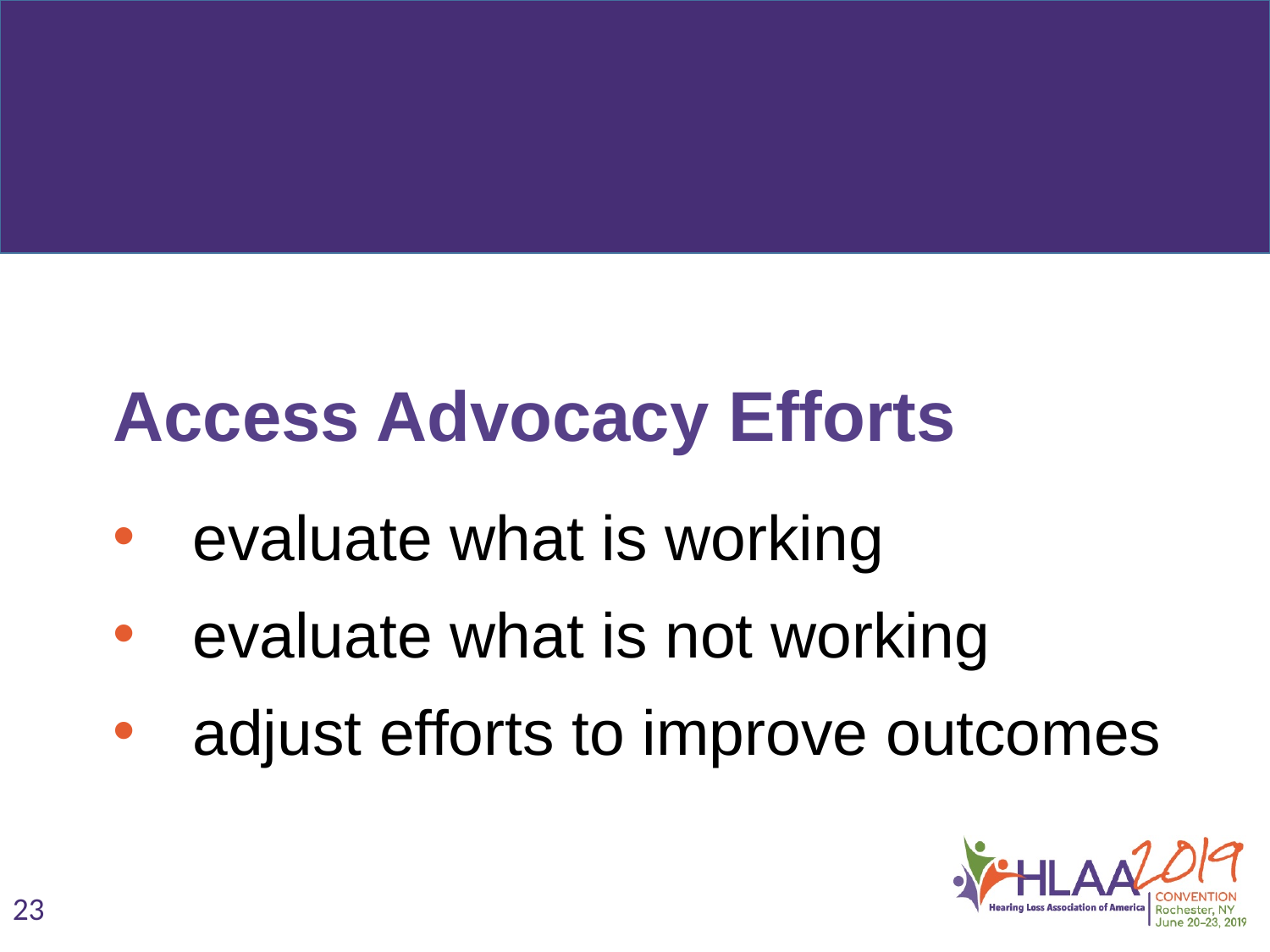

Access Advocacy Efforts
evaluate what is working
evaluate what is not working
adjust efforts to improve outcomes
23